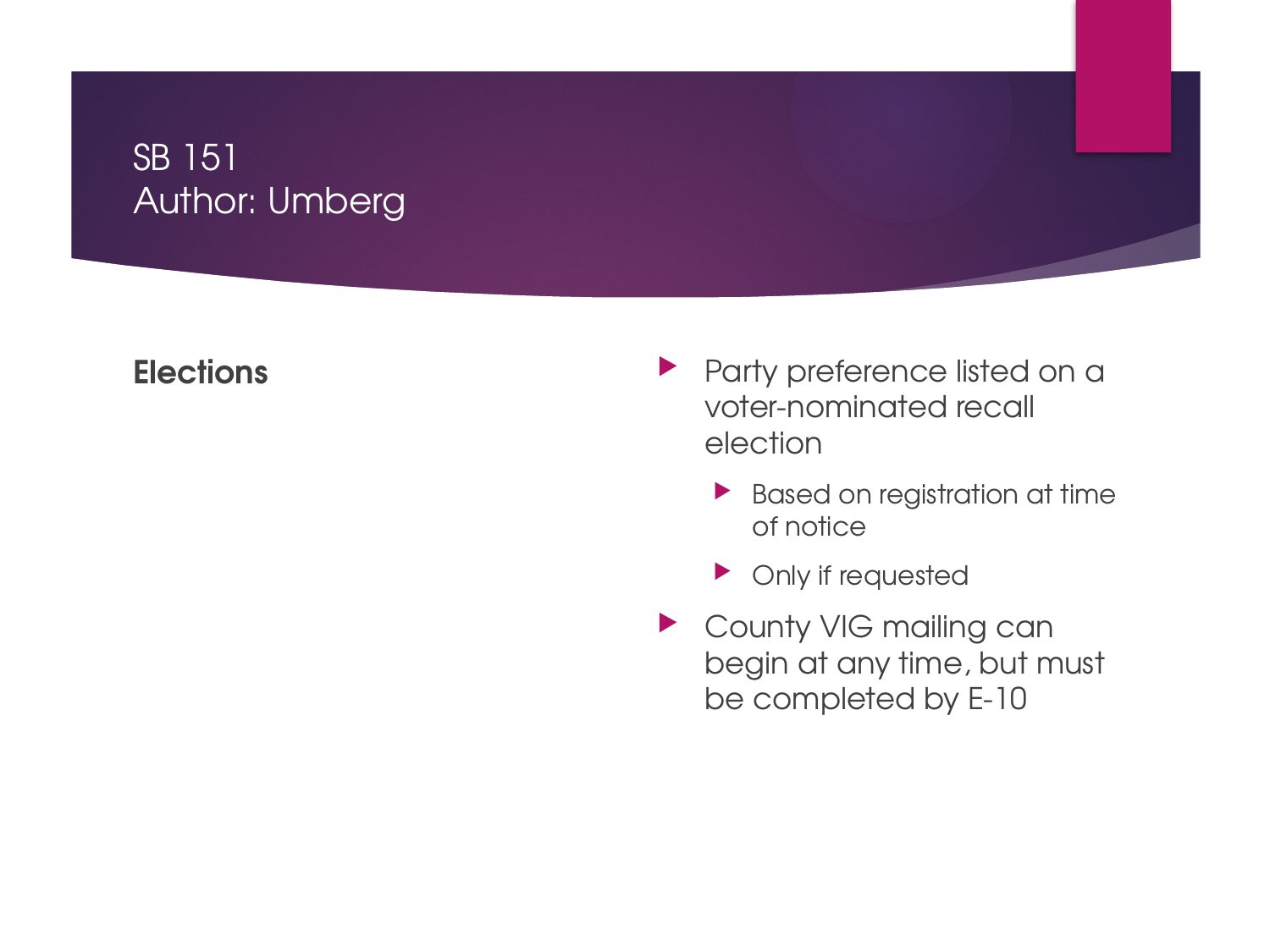

# SB 151 Author: Umberg
Elections

Party preference listed on a voter-nominated recall election
Based on registration at time of notice
Only if requested
County VIG mailing can begin at any time, but must be completed by E-10